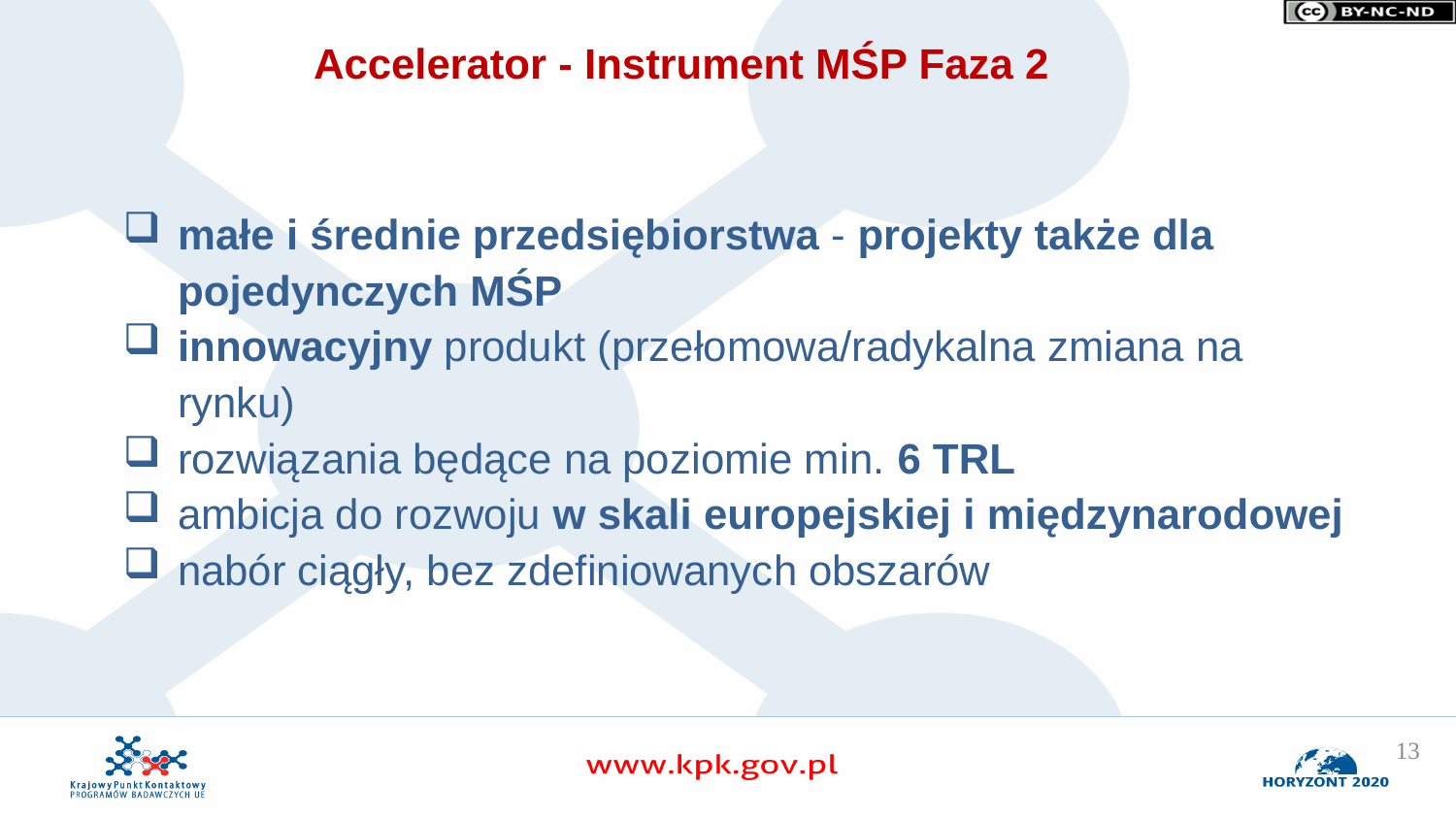

# Accelerator - Instrument MŚP Faza 2

małe i średnie przedsiębiorstwa - projekty także dla pojedynczych MŚP
innowacyjny produkt (przełomowa/radykalna zmiana na rynku)
rozwiązania będące na poziomie min. 6 TRL
ambicja do rozwoju w skali europejskiej i międzynarodowej
nabór ciągły, bez zdefiniowanych obszarów

13